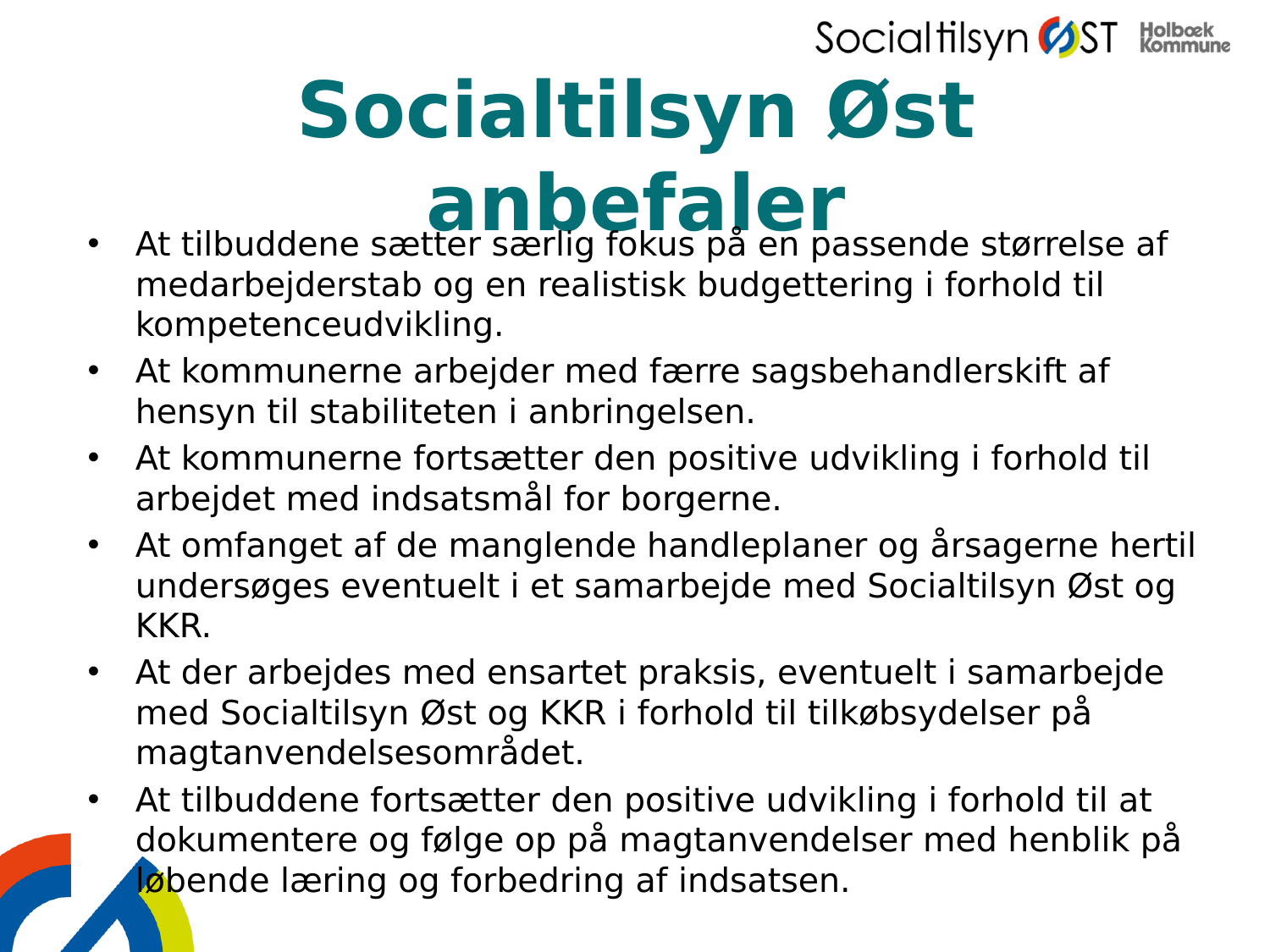

# Socialtilsyn Øst anbefaler
At tilbuddene sætter særlig fokus på en passende størrelse af medarbejderstab og en realistisk budgettering i forhold til kompetenceudvikling.
At kommunerne arbejder med færre sagsbehandlerskift af hensyn til stabiliteten i anbringelsen.
At kommunerne fortsætter den positive udvikling i forhold til arbejdet med indsatsmål for borgerne.
At omfanget af de manglende handleplaner og årsagerne hertil undersøges eventuelt i et samarbejde med Socialtilsyn Øst og KKR.
At der arbejdes med ensartet praksis, eventuelt i samarbejde med Socialtilsyn Øst og KKR i forhold til tilkøbsydelser på magtanvendelsesområdet.
At tilbuddene fortsætter den positive udvikling i forhold til at dokumentere og følge op på magtanvendelser med henblik på løbende læring og forbedring af indsatsen.